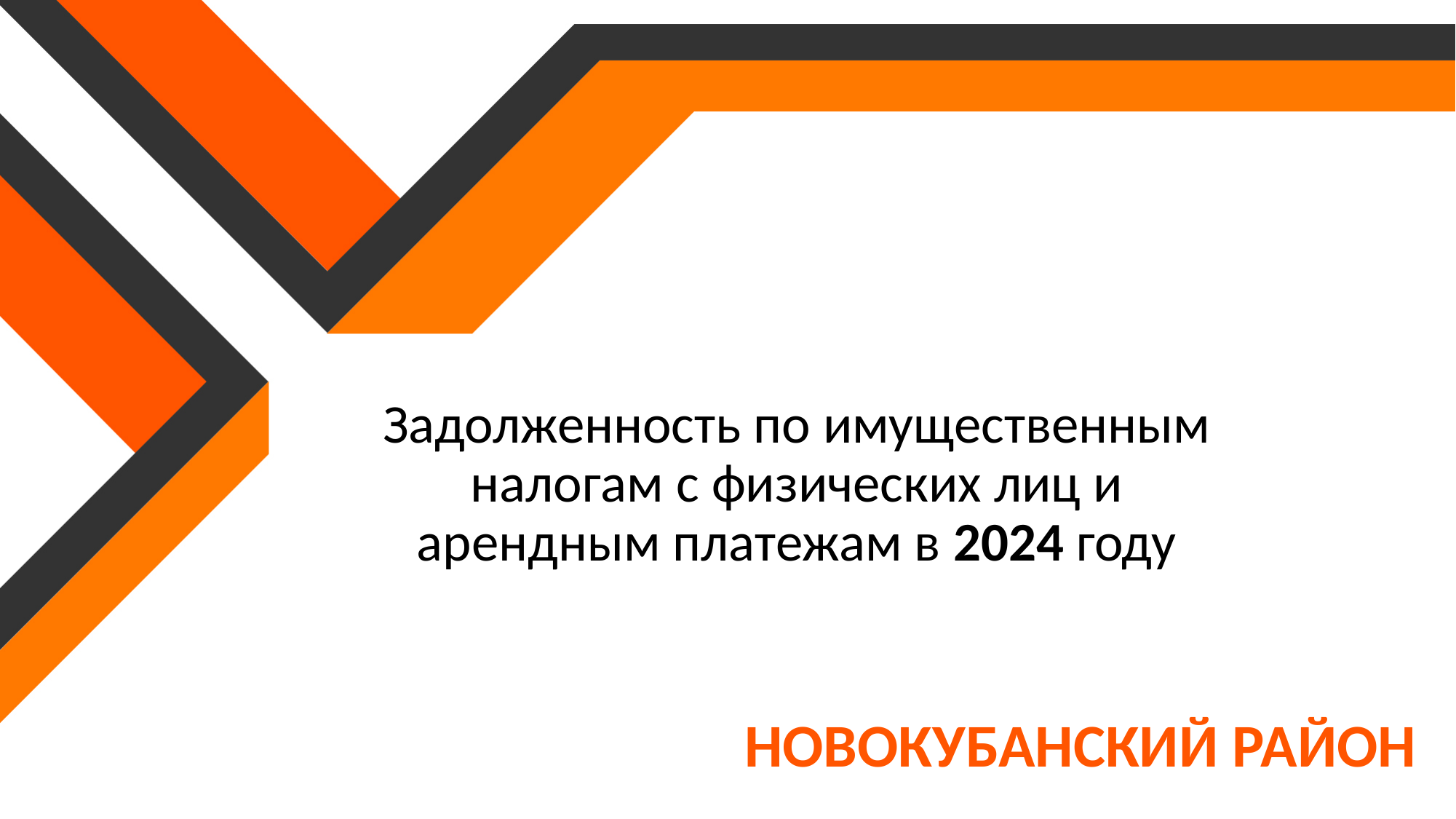

# Задолженность по имущественным налогам с физических лиц и арендным платежам в 2024 году
НОВОКУБАНСКИЙ РАЙОН